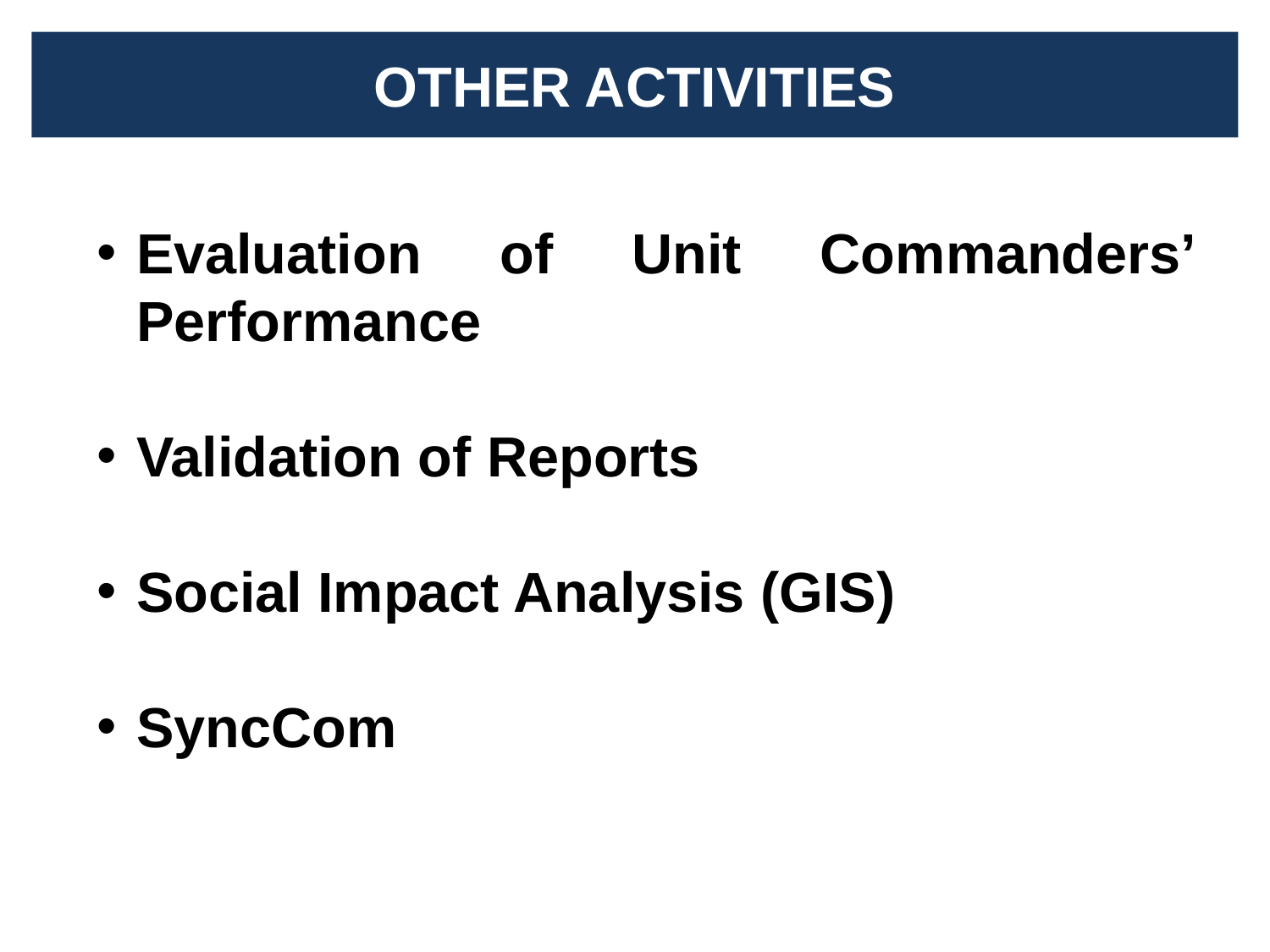

OTHER ACTIVITIES

Evaluation of Unit Commanders’ Performance

Validation of Reports

Social Impact Analysis (GIS)

SyncCom